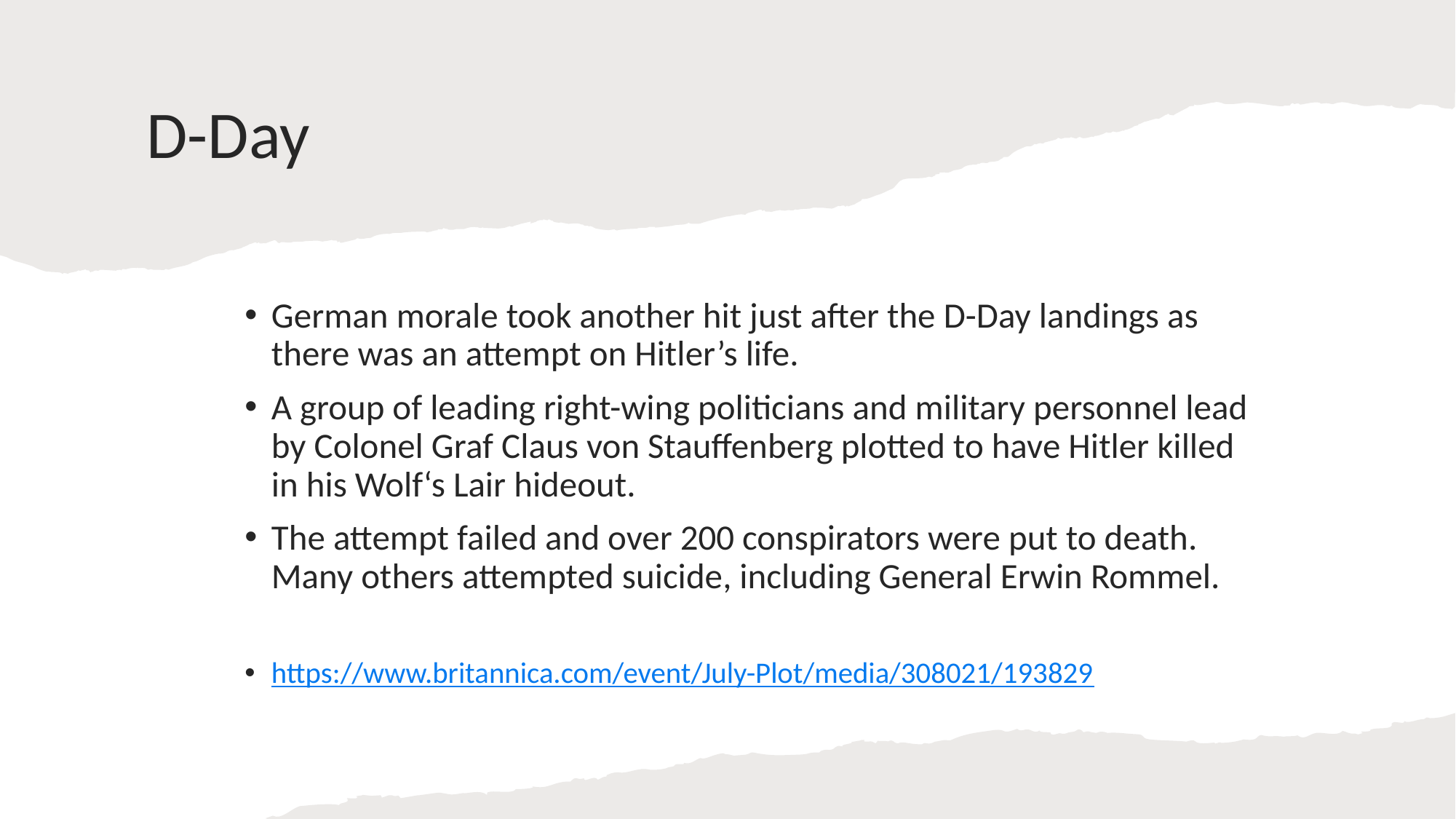

# D-Day
German morale took another hit just after the D-Day landings as there was an attempt on Hitler’s life.
A group of leading right-wing politicians and military personnel lead by Colonel Graf Claus von Stauffenberg plotted to have Hitler killed in his Wolf‘s Lair hideout.
The attempt failed and over 200 conspirators were put to death.  Many others attempted suicide, including General Erwin Rommel.

https://www.britannica.com/event/July-Plot/media/308021/193829